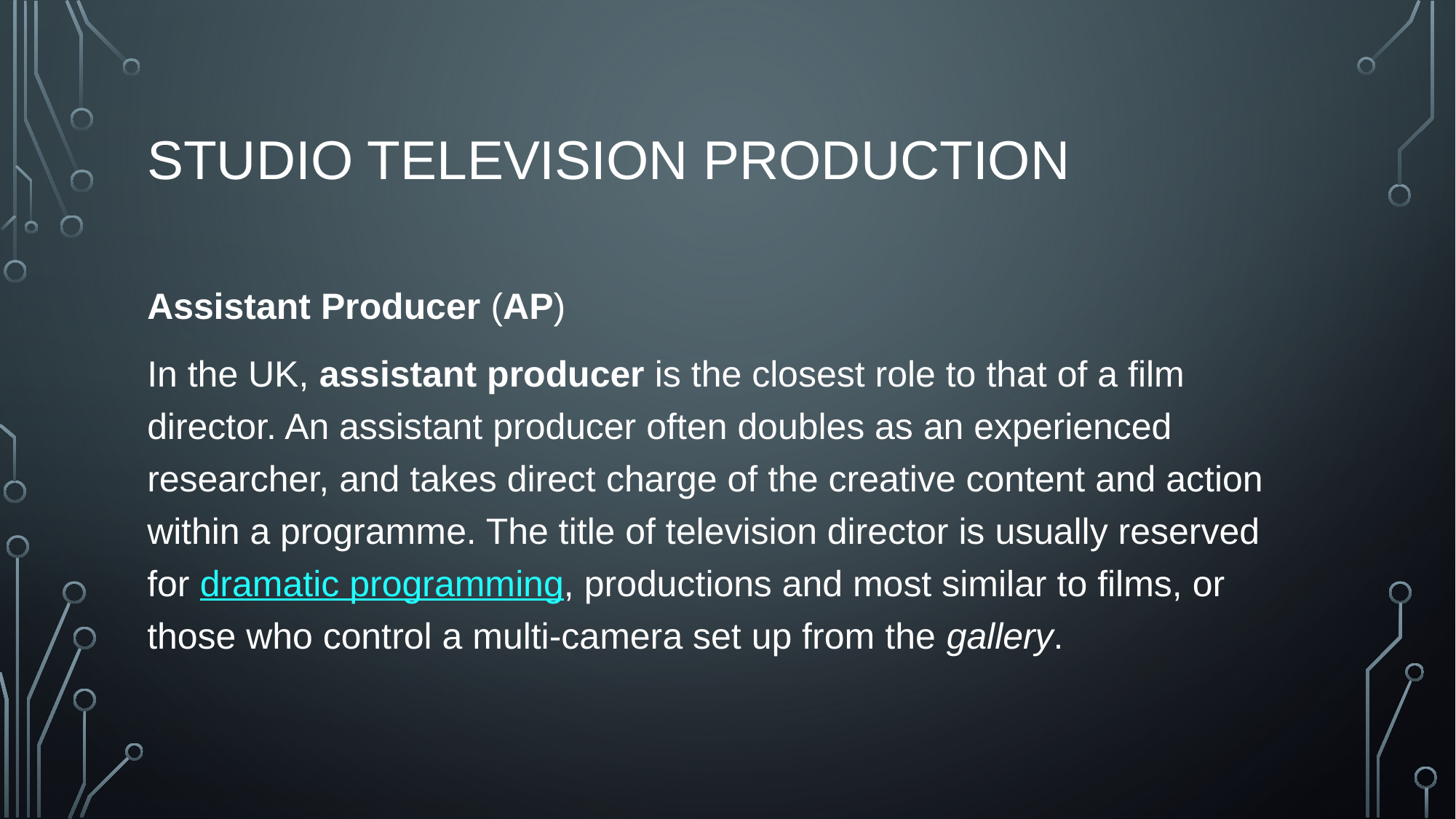

# Studio television production
Assistant Producer (AP)
In the UK, assistant producer is the closest role to that of a film director. An assistant producer often doubles as an experienced researcher, and takes direct charge of the creative content and action within a programme. The title of television director is usually reserved for dramatic programming, productions and most similar to films, or those who control a multi-camera set up from the gallery.